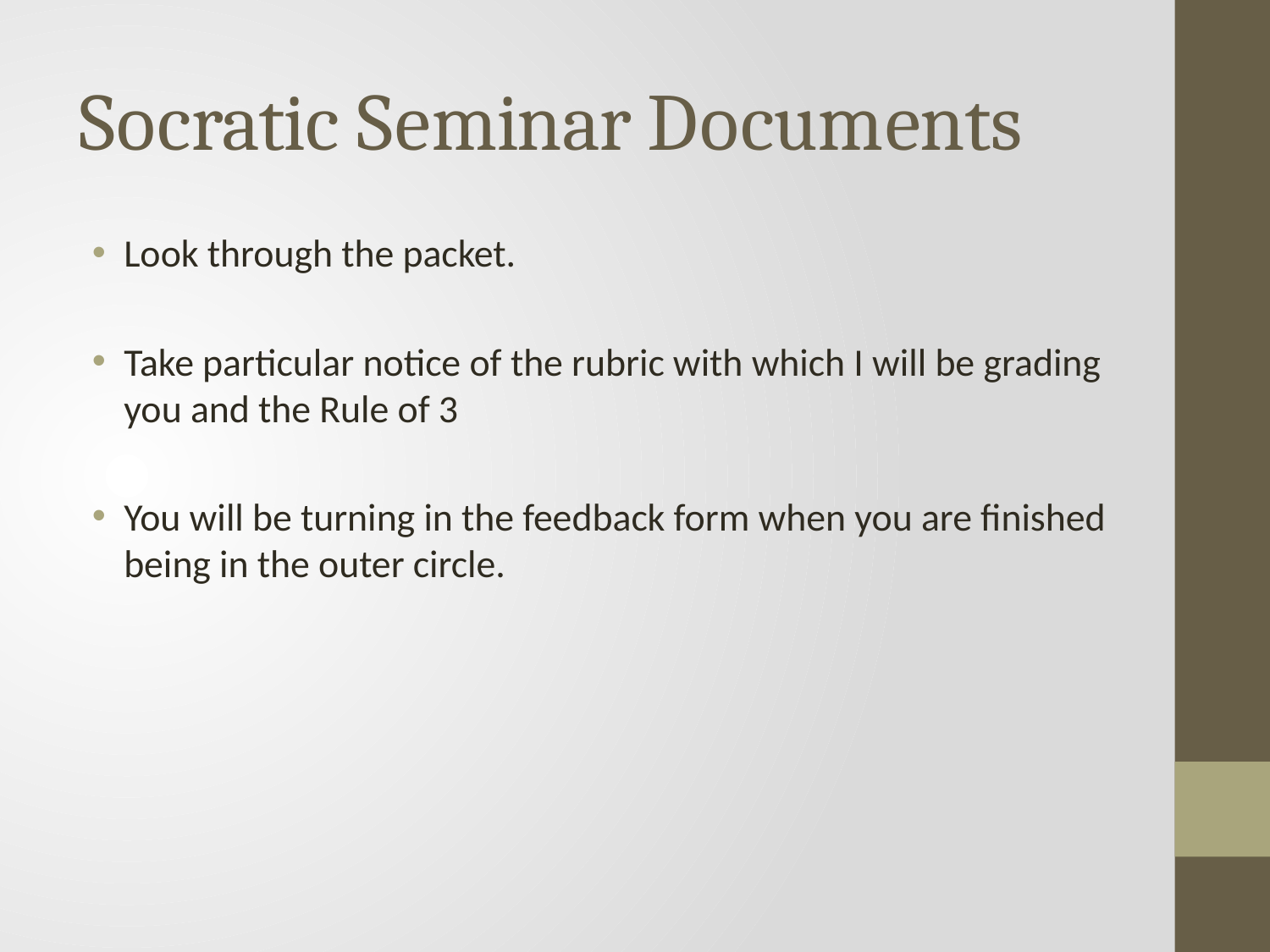

# Socratic Seminar Documents
Look through the packet.

Take particular notice of the rubric with which I will be grading you and the Rule of 3

You will be turning in the feedback form when you are finished being in the outer circle.